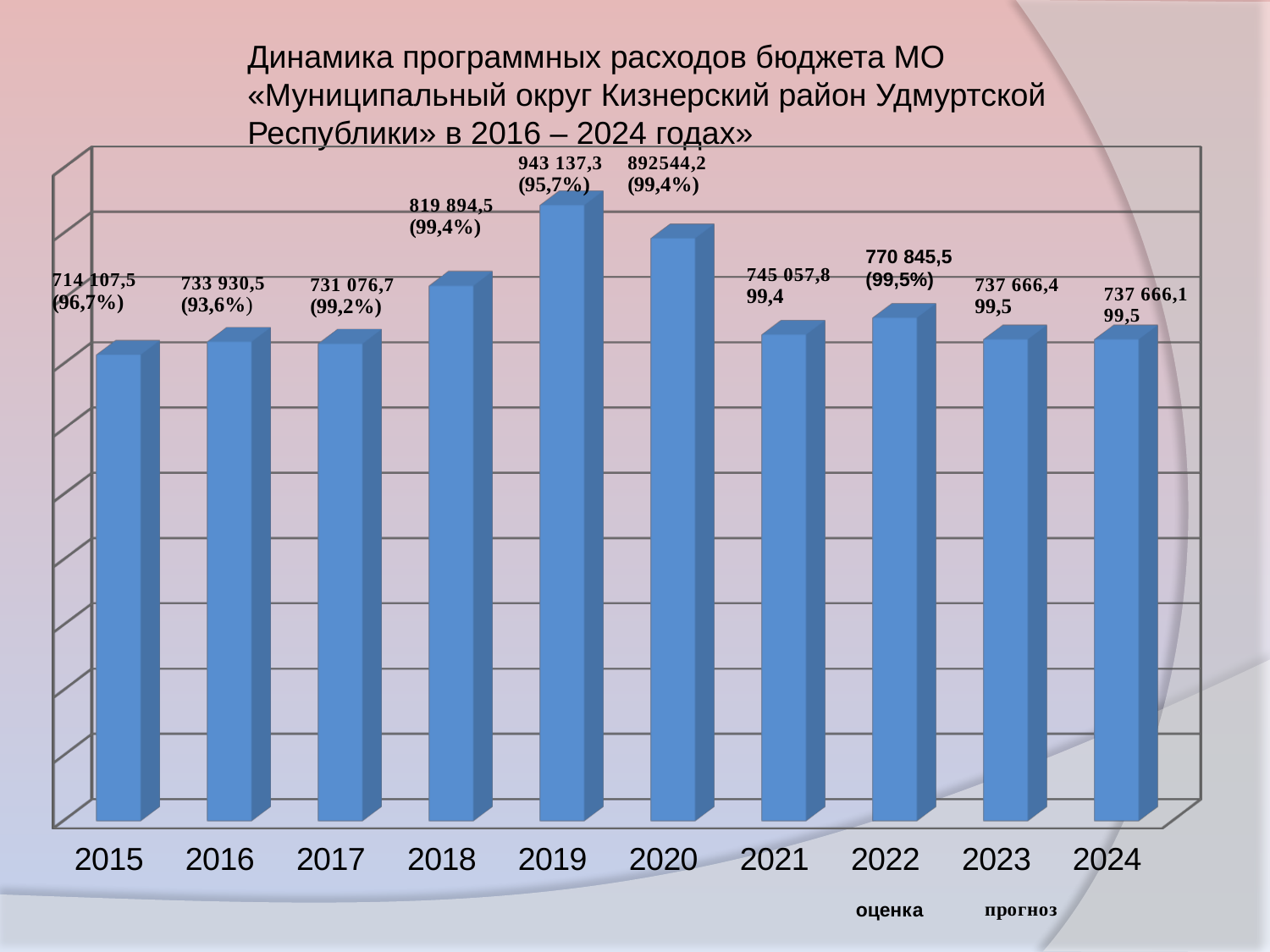

Динамика программных расходов бюджета МО
«Муниципальный округ Кизнерский район Удмуртской Республики» в 2016 – 2024 годах»

[unsupported chart]

770 845,5
(99,5%)